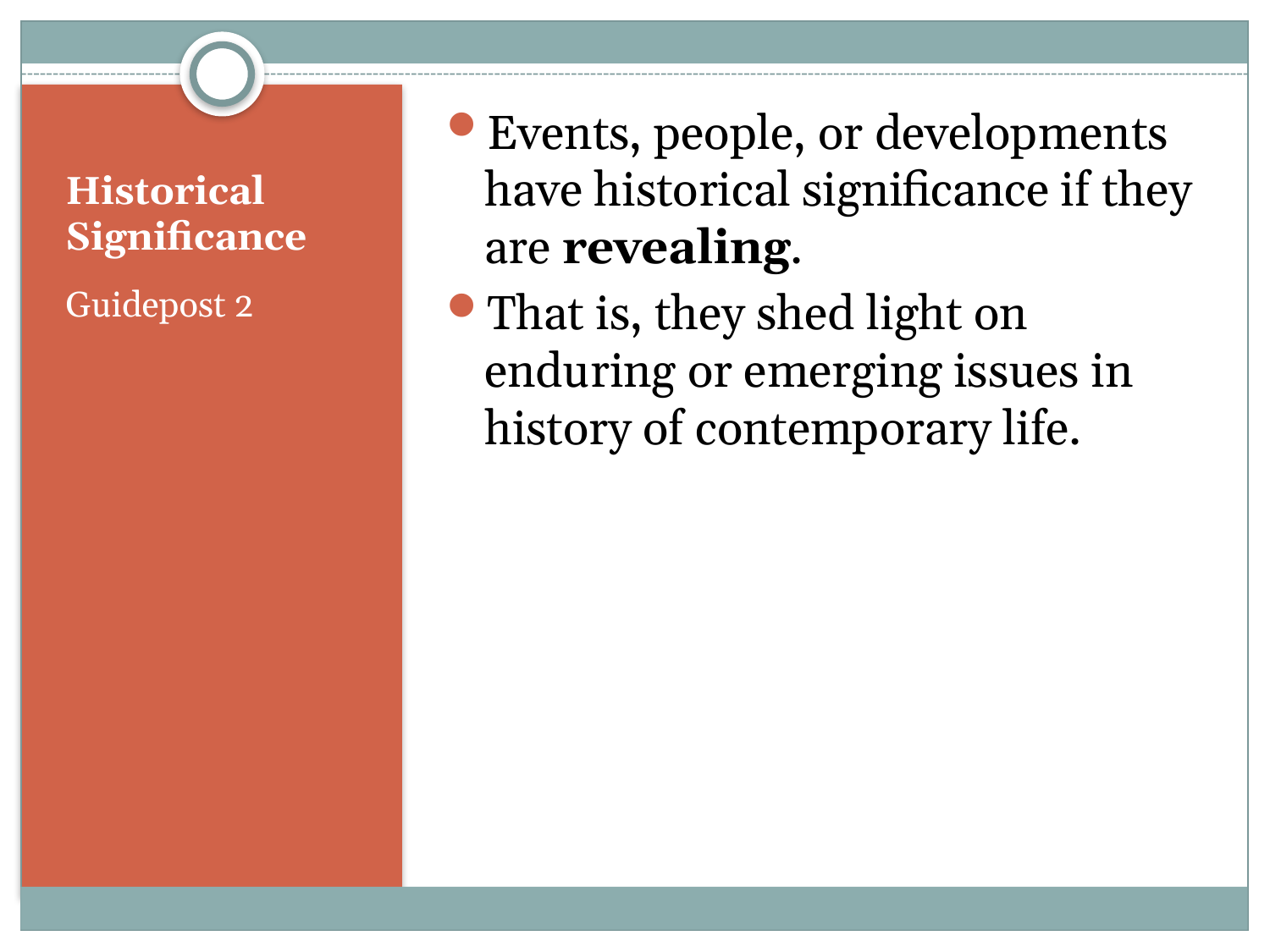

Events, people, or developments have historical significance if they are revealing.
That is, they shed light on enduring or emerging issues in history of contemporary life.
# Historical Significance
Guidepost 2